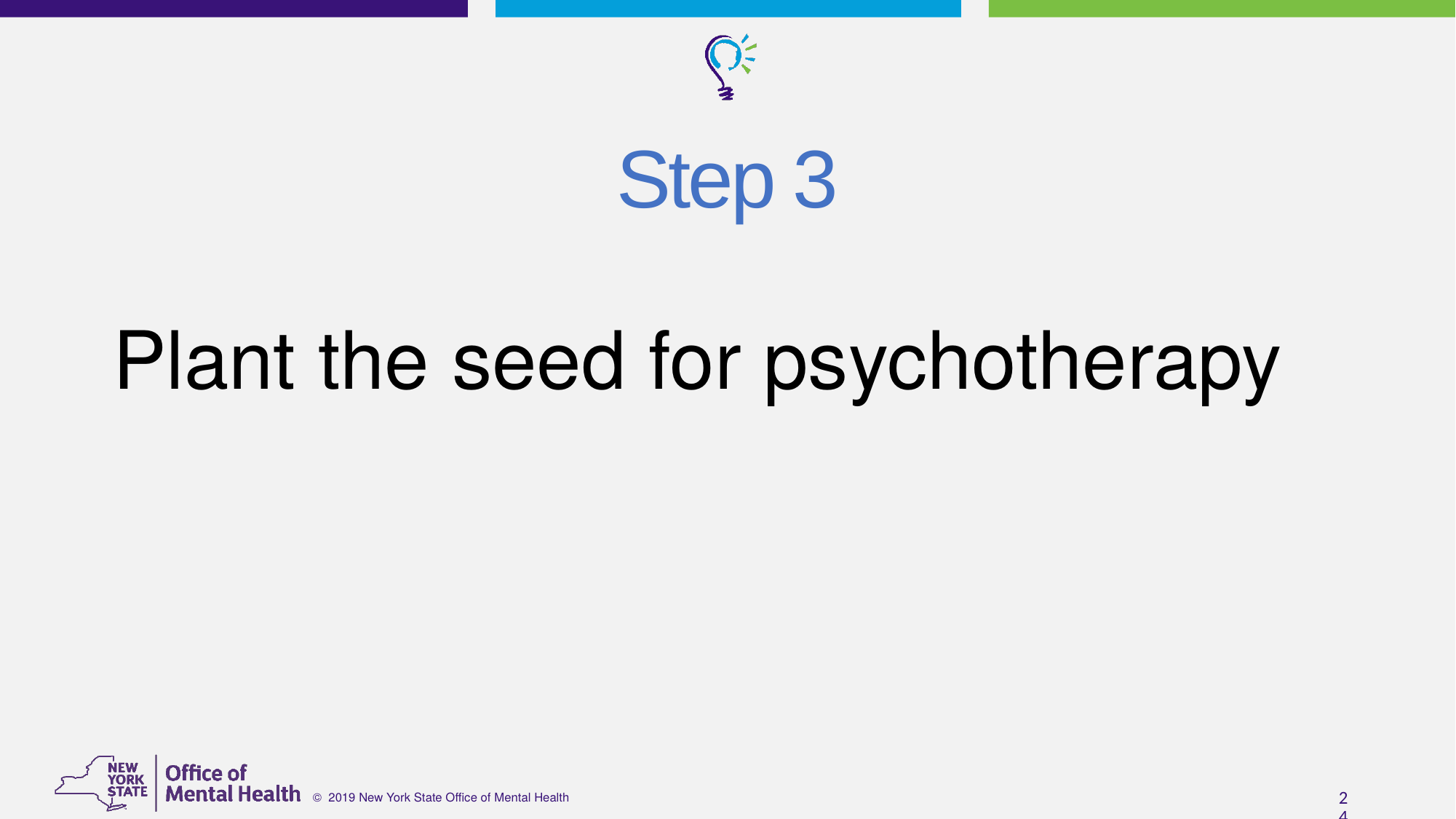

# Step 3
Plant the seed for psychotherapy

24